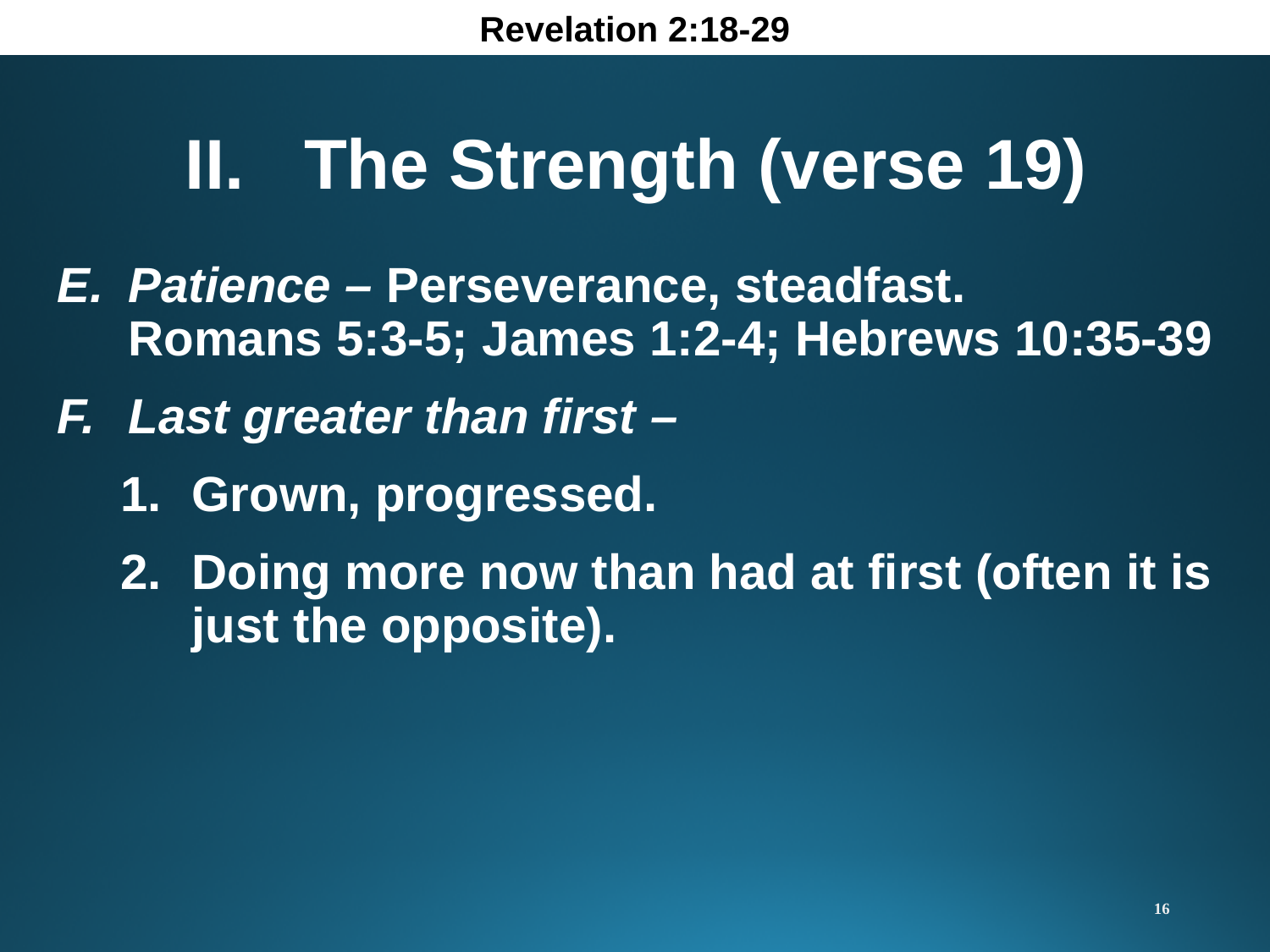

Revelation 2:18-29
The Strength (verse 19)
Patience – Perseverance, steadfast.
Romans 5:3-5; James 1:2-4; Hebrews 10:35-39
Last greater than first –
Grown, progressed.
Doing more now than had at first (often it is just the opposite).
16